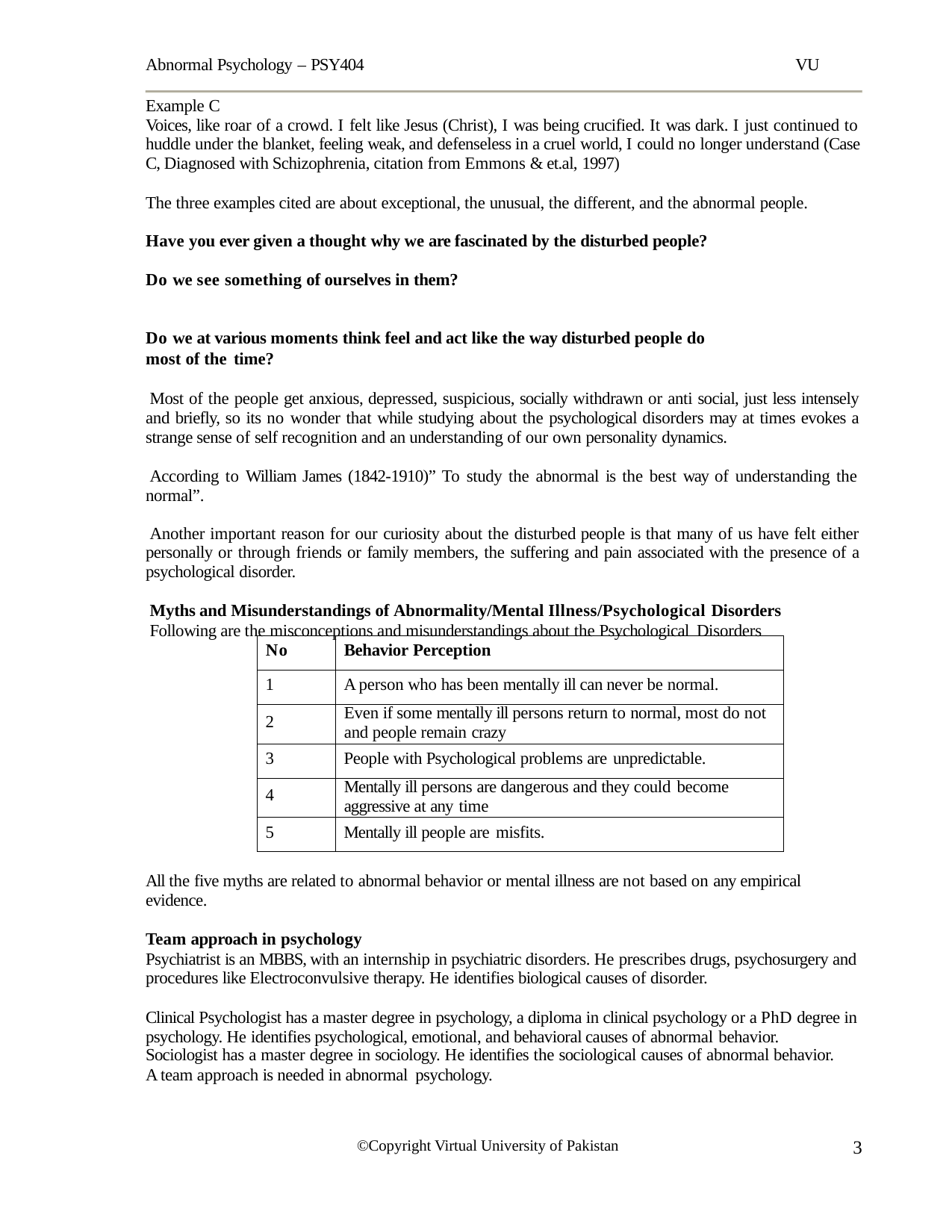

Abnormal Psychology – PSY404	VU

Example C
Voices, like roar of a crowd. I felt like Jesus (Christ), I was being crucified. It was dark. I just continued to  huddle under the blanket, feeling weak, and defenseless in a cruel world, I could no longer understand (Case  C, Diagnosed with Schizophrenia, citation from Emmons & et.al, 1997)

The three examples cited are about exceptional, the unusual, the different, and the abnormal people.
Have you ever given a thought why we are fascinated by the disturbed people?  Do we see something of ourselves in them?

Do we at various moments think feel and act like the way disturbed people do most of the time?

Most of the people get anxious, depressed, suspicious, socially withdrawn or anti social, just less intensely  and briefly, so its no wonder that while studying about the psychological disorders may at times evokes a  strange sense of self recognition and an understanding of our own personality dynamics.

According to William James (1842-1910)” To study the abnormal is the best way of understanding the  normal”.

Another important reason for our curiosity about the disturbed people is that many of us have felt either  personally or through friends or family members, the suffering and pain associated with the presence of a  psychological disorder.

Myths and Misunderstandings of Abnormality/Mental Illness/Psychological Disorders
Following are the misconceptions and misunderstandings about the Psychological Disorders

| No | Behavior Perception |
| --- | --- |
| 1 | A person who has been mentally ill can never be normal. |
| 2 | Even if some mentally ill persons return to normal, most do not and people remain crazy |
| 3 | People with Psychological problems are unpredictable. |
| 4 | Mentally ill persons are dangerous and they could become aggressive at any time |
| 5 | Mentally ill people are misfits. |
All the five myths are related to abnormal behavior or mental illness are not based on any empirical  evidence.

Team approach in psychology
Psychiatrist is an MBBS, with an internship in psychiatric disorders. He prescribes drugs, psychosurgery and  procedures like Electroconvulsive therapy. He identifies biological causes of disorder.

Clinical Psychologist has a master degree in psychology, a diploma in clinical psychology or a PhD degree in  psychology. He identifies psychological, emotional, and behavioral causes of abnormal behavior.
Sociologist has a master degree in sociology. He identifies the sociological causes of abnormal behavior.
A team approach is needed in abnormal psychology.
3
©Copyright Virtual University of Pakistan